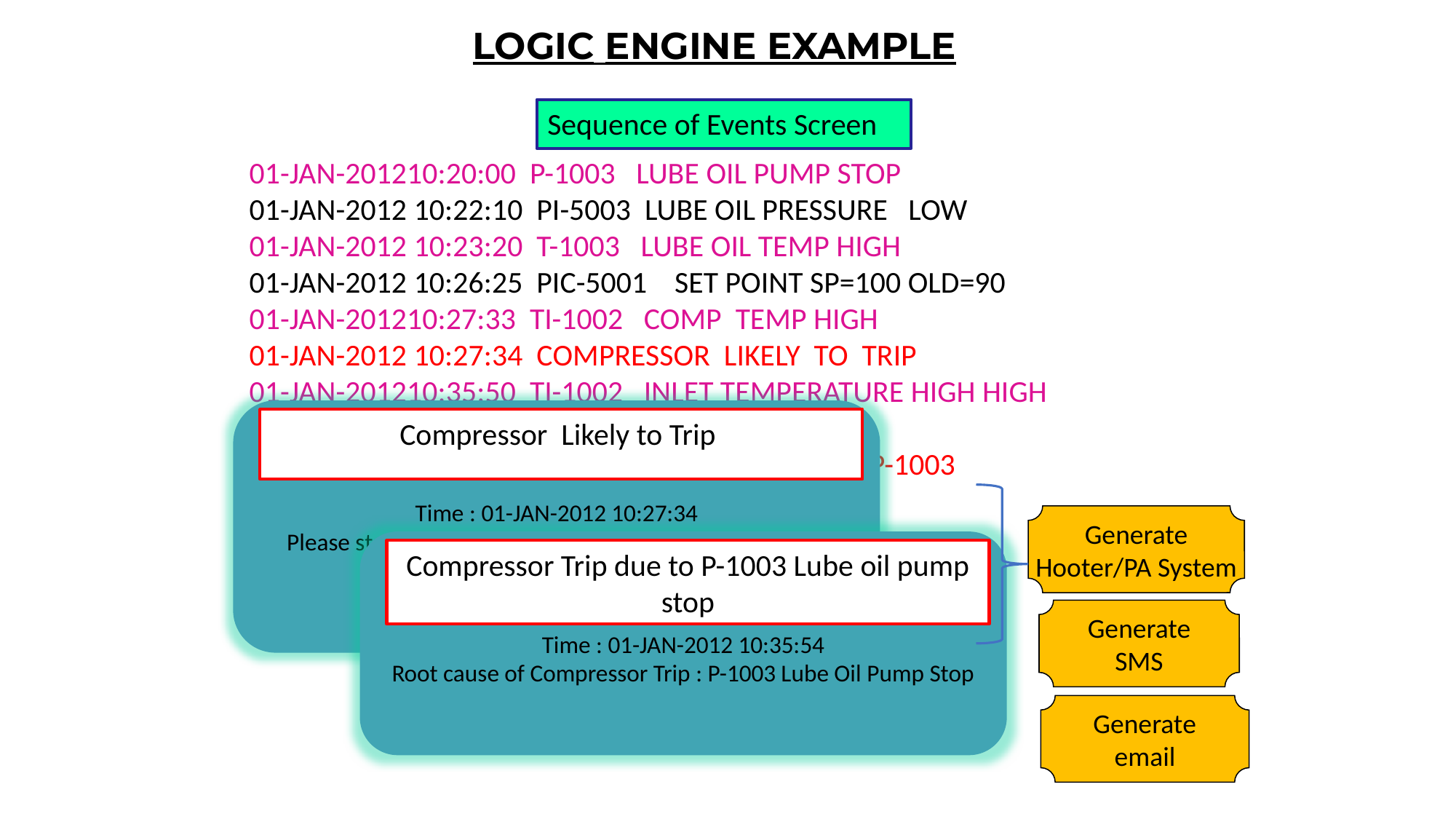

# LOGIC ENGINE EXAMPLE
Sequence of Events Screen
01-JAN-201210:20:00  P-1003   LUBE OIL PUMP STOP
01-JAN-2012 10:22:10  PI-5003  LUBE OIL PRESSURE   LOW
01-JAN-2012 10:23:20  T-1003   LUBE OIL TEMP HIGH
01-JAN-2012 10:26:25  PIC-5001    SET POINT SP=100 OLD=90
01-JAN-201210:27:33  TI-1002   COMP  TEMP HIGH
01-JAN-2012 10:27:34  COMPRESSOR  LIKELY  TO  TRIP
01-JAN-201210:35:50  TI-1002   INLET TEMPERATURE HIGH HIGH
01-JAN-2012 10:35:53  COMPRESSOR TRIP
01-JAN-2012 10:35:54  COMPRESSOR TRIP-Due to P-1003
01-JAN-2012 10:36:00  PIC-5001 PRESSURE  LOW
01-JAN-2012 10:36.45  FIC-5001FLOW LOW
01-JAN-2012 10:37:01  PIC-5001 PRESSURE LOW LOW
01-JAN-2012 10:37:10  FIC-5001 FLOW LOW LOW

Time : 01-JAN-2012 10:27:34
Please start both inlet cooling pump and raise pressure
 after TI-1002 comes normal.
Compressor  Likely to Trip

Generate
Hooter/PA System

Time : 01-JAN-2012 10:35:54
Root cause of Compressor Trip : P-1003 Lube Oil Pump Stop
Compressor Trip due to P-1003 Lube oil pump stop

Generate
SMS
Generate
email